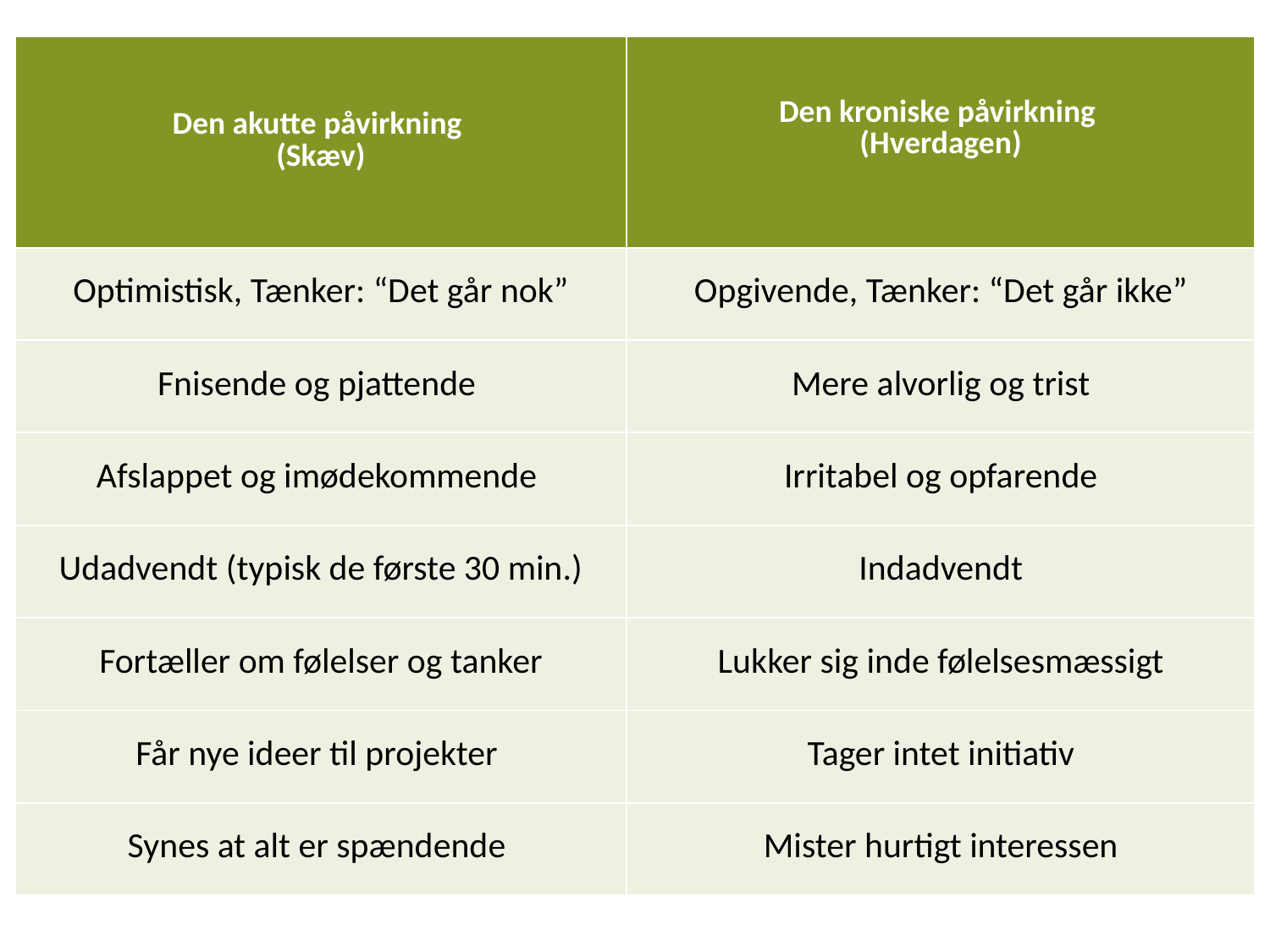

| Den akutte påvirkning (Skæv) | Den kroniske påvirkning (Hverdagen) |
| --- | --- |
| Optimistisk, Tænker: “Det går nok” | Opgivende, Tænker: “Det går ikke” |
| Fnisende og pjattende | Mere alvorlig og trist |
| Afslappet og imødekommende | Irritabel og opfarende |
| Udadvendt (typisk de første 30 min.) | Indadvendt |
| Fortæller om følelser og tanker | Lukker sig inde følelsesmæssigt |
| Får nye ideer til projekter | Tager intet initiativ |
| Synes at alt er spændende | Mister hurtigt interessen |